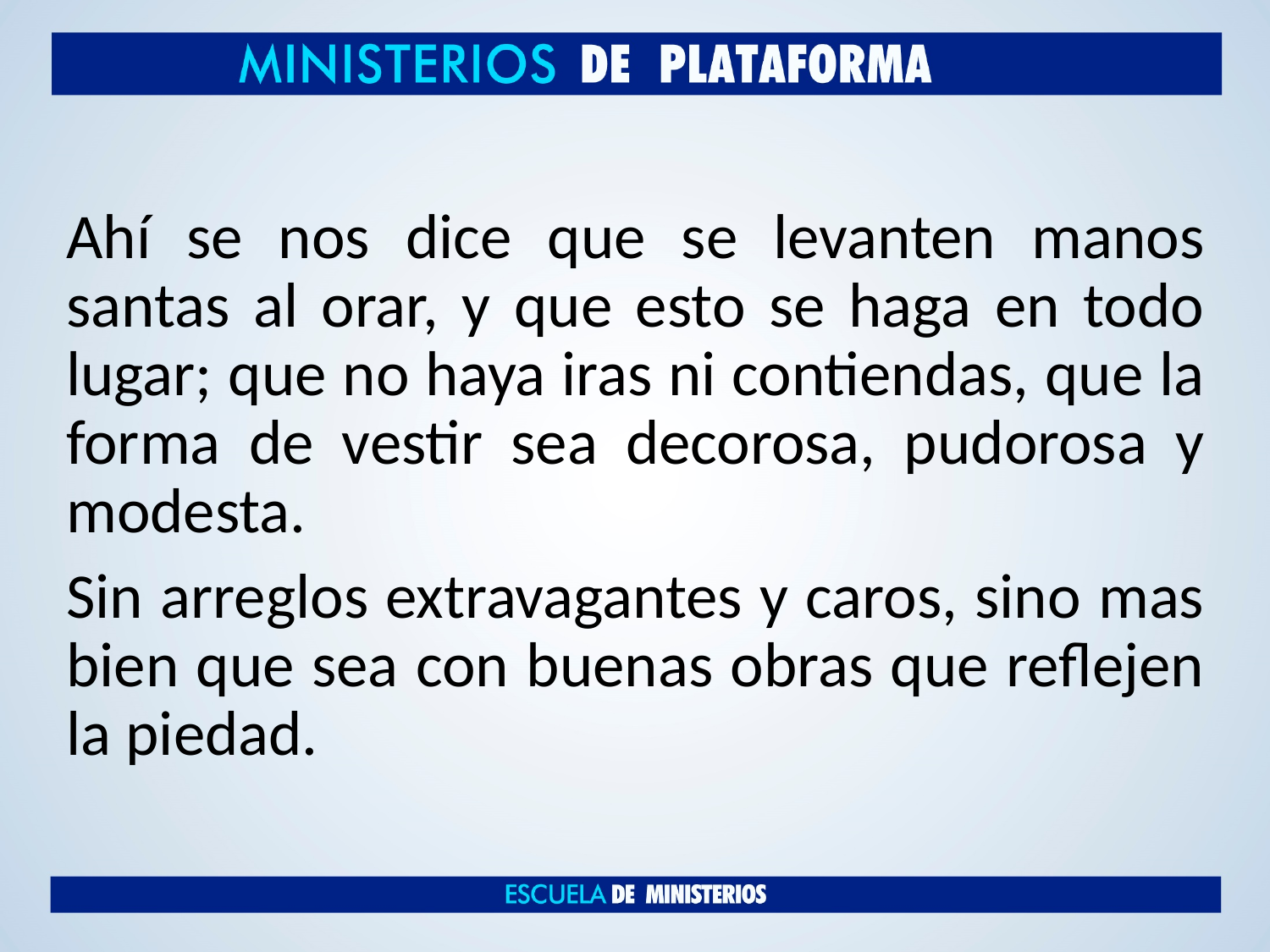

Ahí se nos dice que se levanten manos santas al orar, y que esto se haga en todo lugar; que no haya iras ni contiendas, que la forma de vestir sea decorosa, pudorosa y modesta.
Sin arreglos extravagantes y caros, sino mas bien que sea con buenas obras que reflejen la piedad.